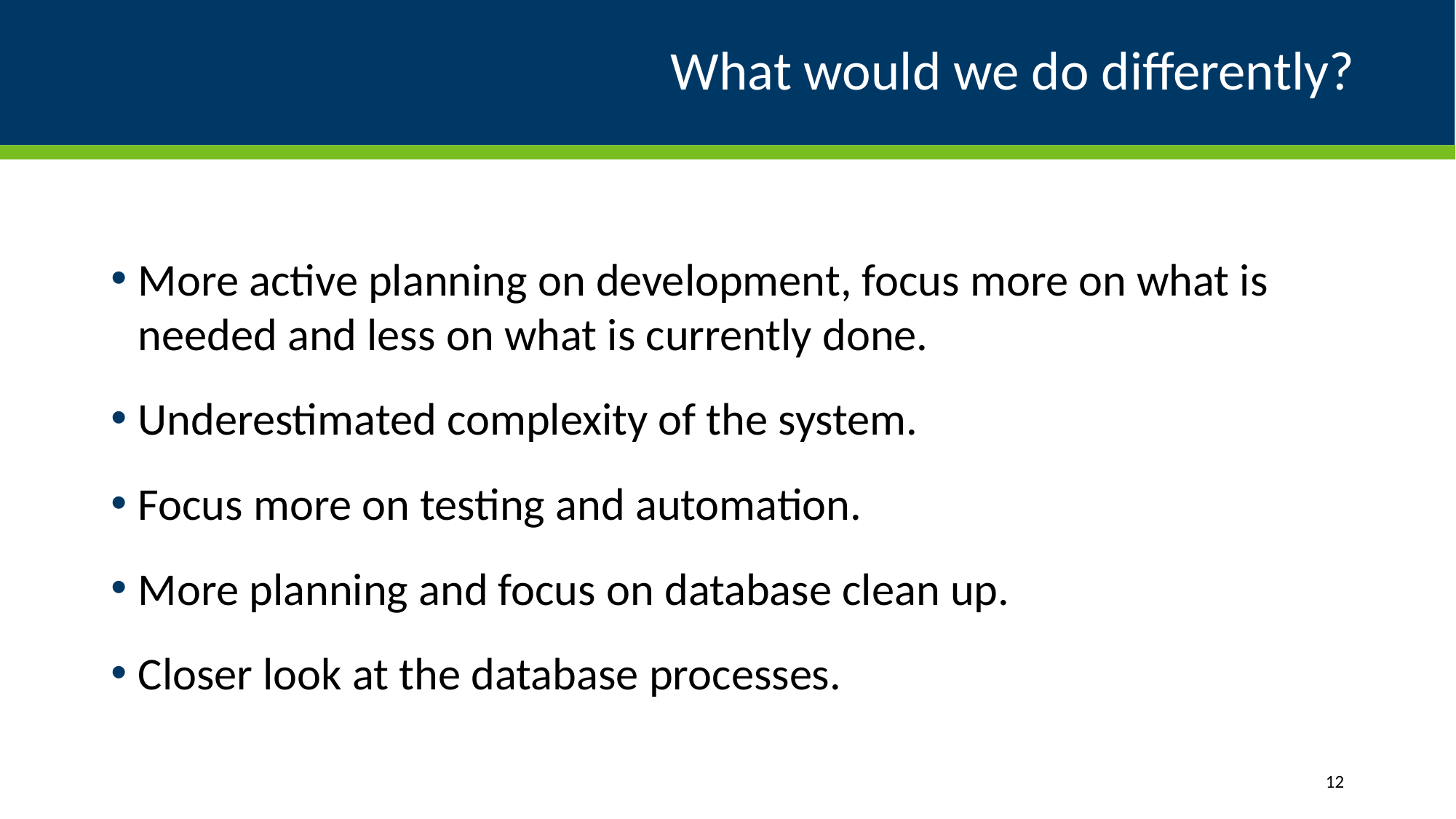

# What would we do differently?
More active planning on development, focus more on what is needed and less on what is currently done.
Underestimated complexity of the system.
Focus more on testing and automation.
More planning and focus on database clean up.
Closer look at the database processes.
12